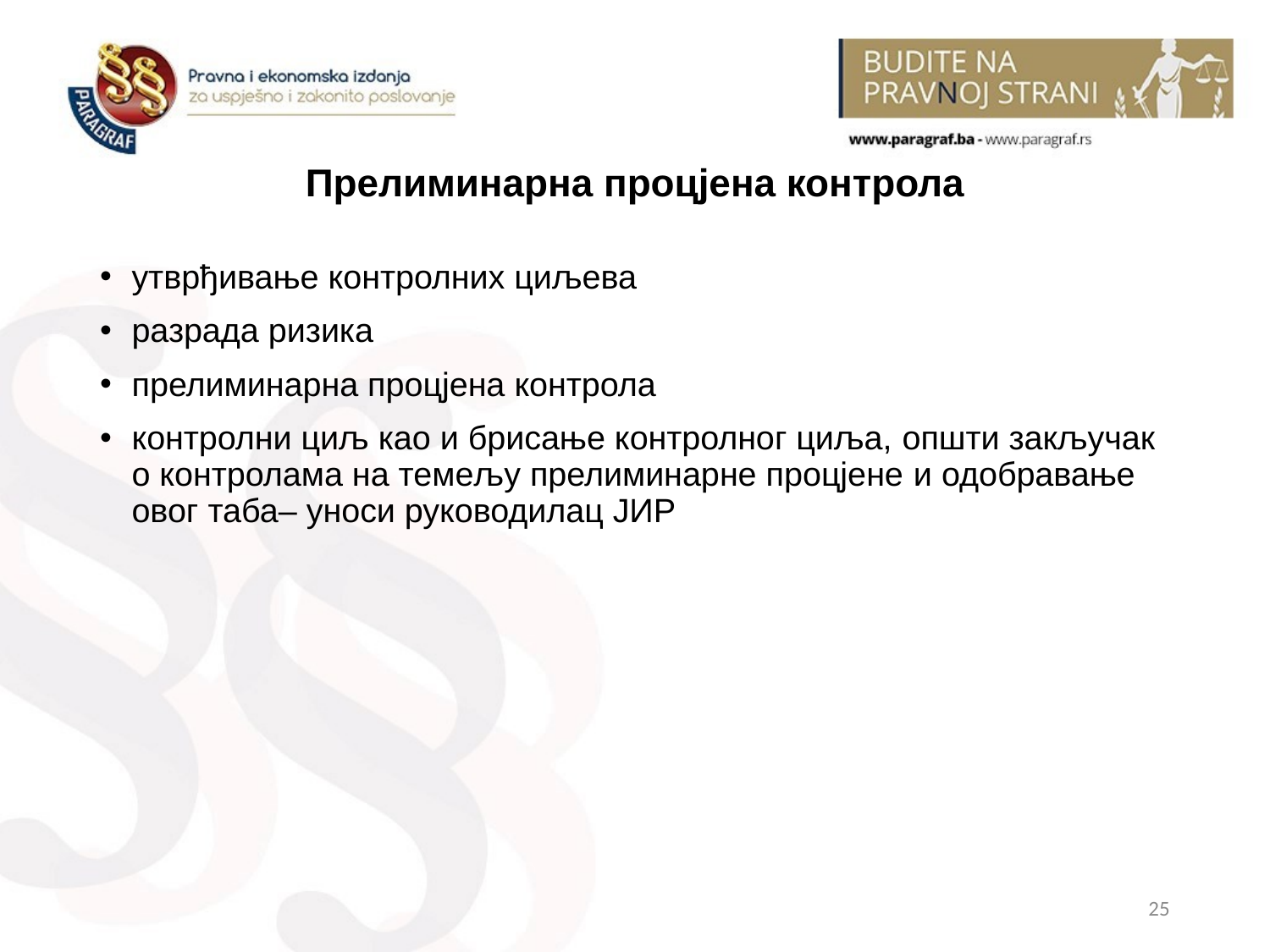

# Прелиминарна процјена контрола
утврђивање контролних циљева
разрада ризика
прелиминарна процјена контрола
контролни циљ као и брисање контролног циља, општи закључак о контролама на темељу прелиминарне процјене и одобравање овог таба– уноси руководилац ЈИР

25